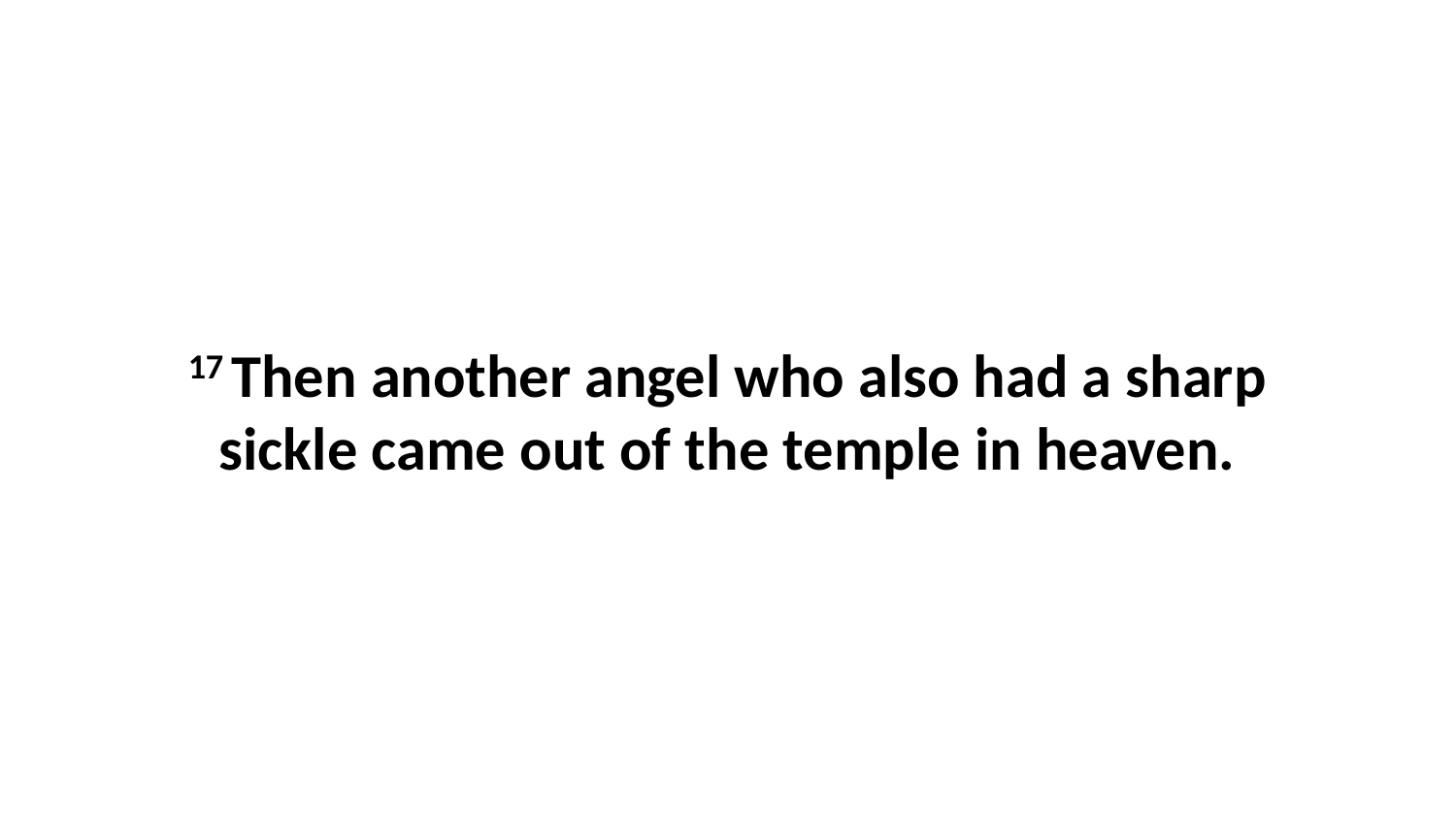

17 Then another angel who also had a sharp sickle came out of the temple in heaven.